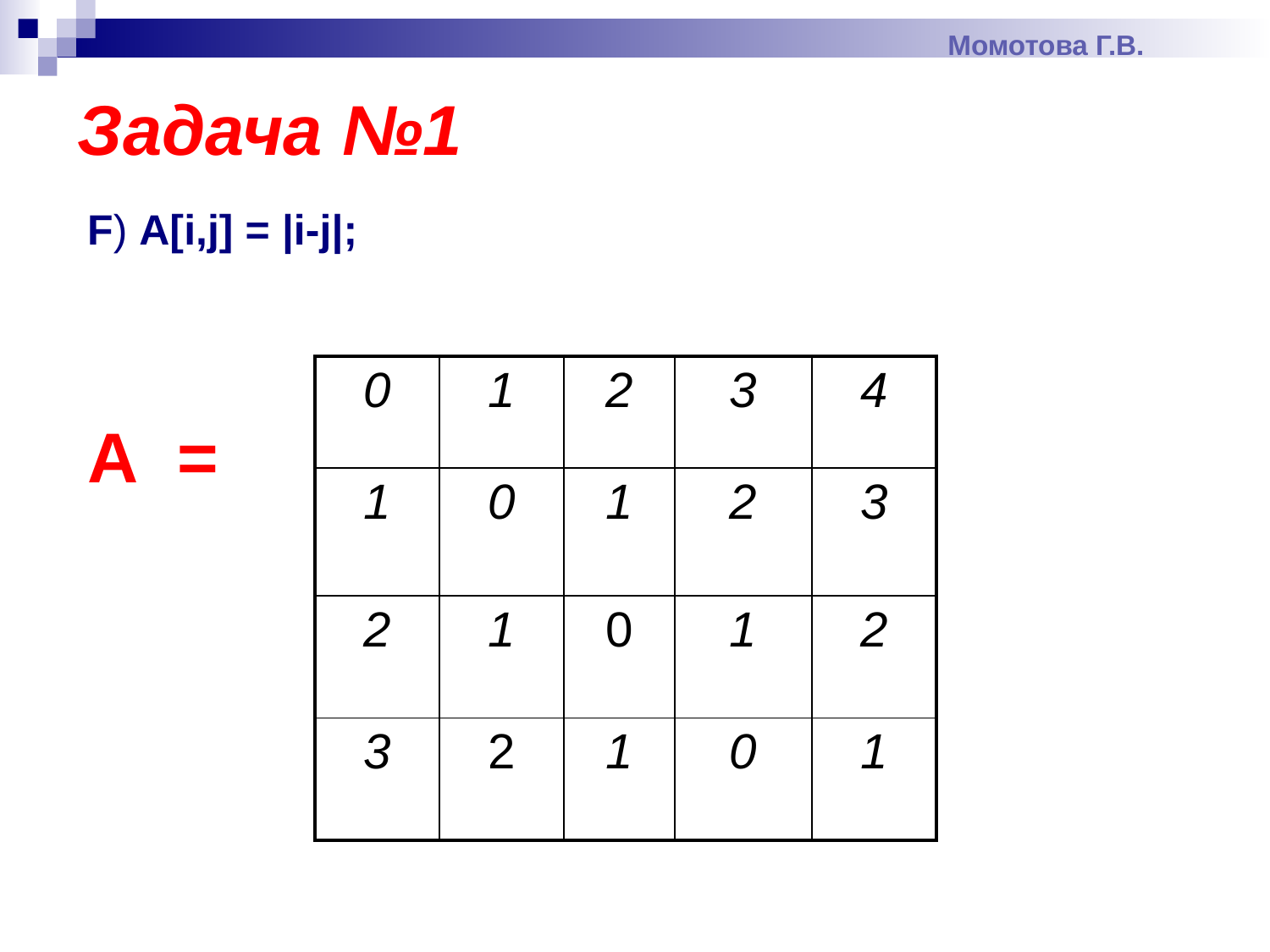

Момотова Г.В.
# Задача №1
F) А[i,j] = |i-j|;

| 0 | 1 | 2 | 3 | 4 |
| --- | --- | --- | --- | --- |
| 1 | 0 | 1 | 2 | 3 |
| 2 | 1 | 0 | 1 | 2 |
| 3 | 2 | 1 | 0 | 1 |
А  =